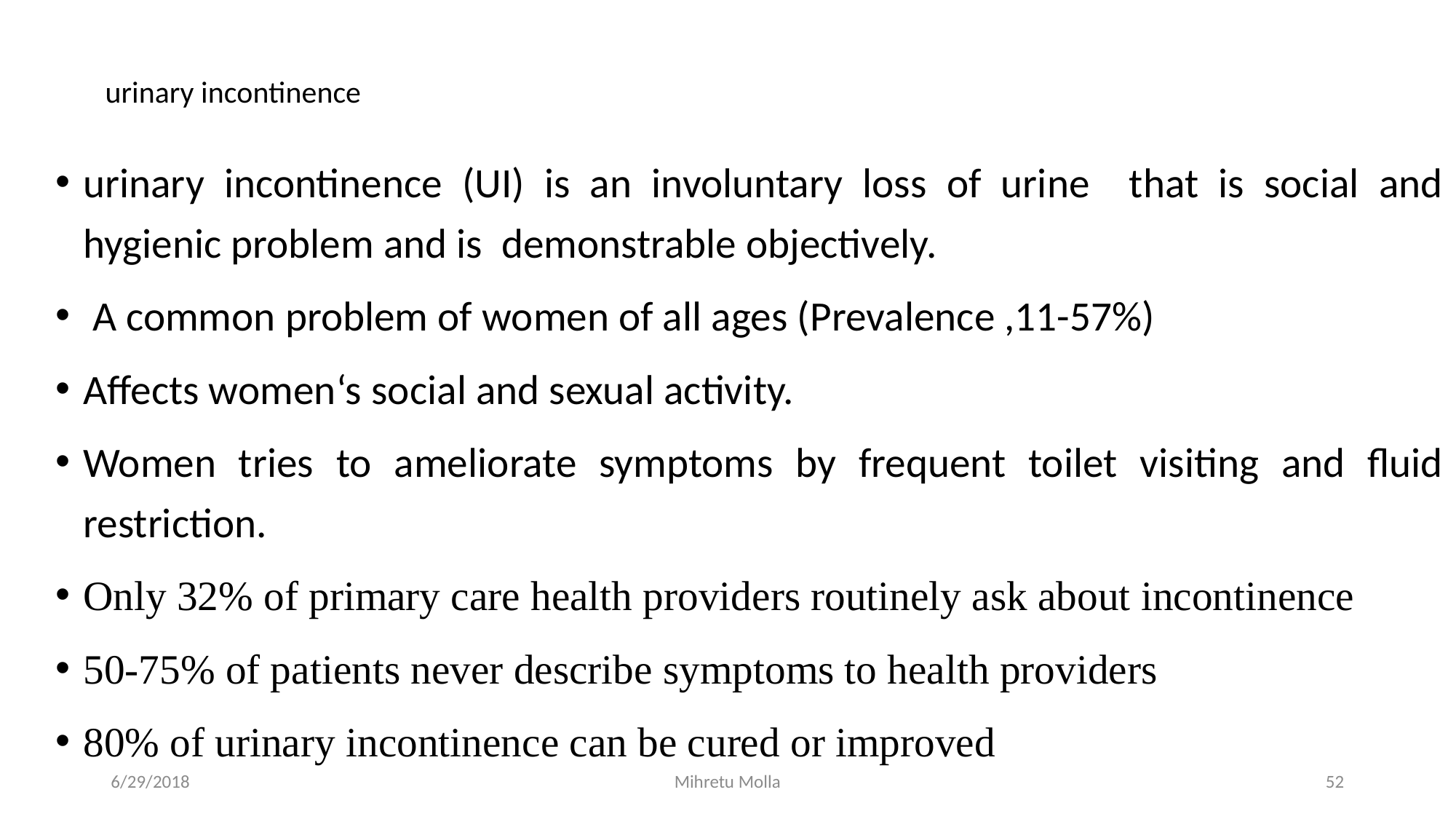

# urinary incontinence
urinary incontinence (UI) is an involuntary loss of urine  that is social and hygienic problem and is  demonstrable objectively.
 A common problem of women of all ages (Prevalence ,11-57%)
Affects women‘s social and sexual activity.
Women tries to ameliorate symptoms by frequent toilet visiting and fluid restriction.
Only 32% of primary care health providers routinely ask about incontinence
50-75% of patients never describe symptoms to health providers
80% of urinary incontinence can be cured or improved

6/29/2018
Mihretu Molla
52